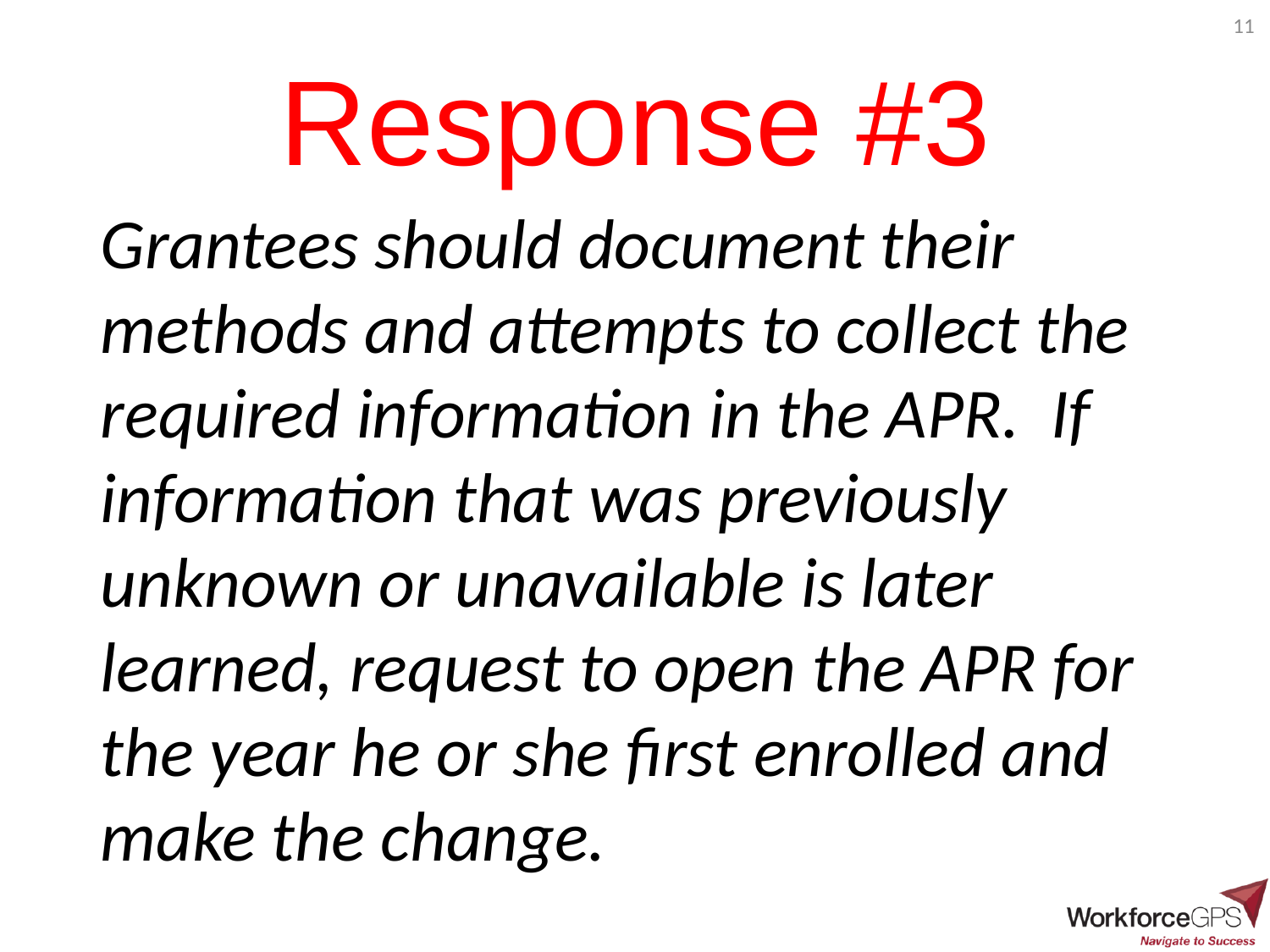

11
# Response #3
Grantees should document their methods and attempts to collect the required information in the APR.  If information that was previously unknown or unavailable is later learned, request to open the APR for the year he or she first enrolled and make the change.